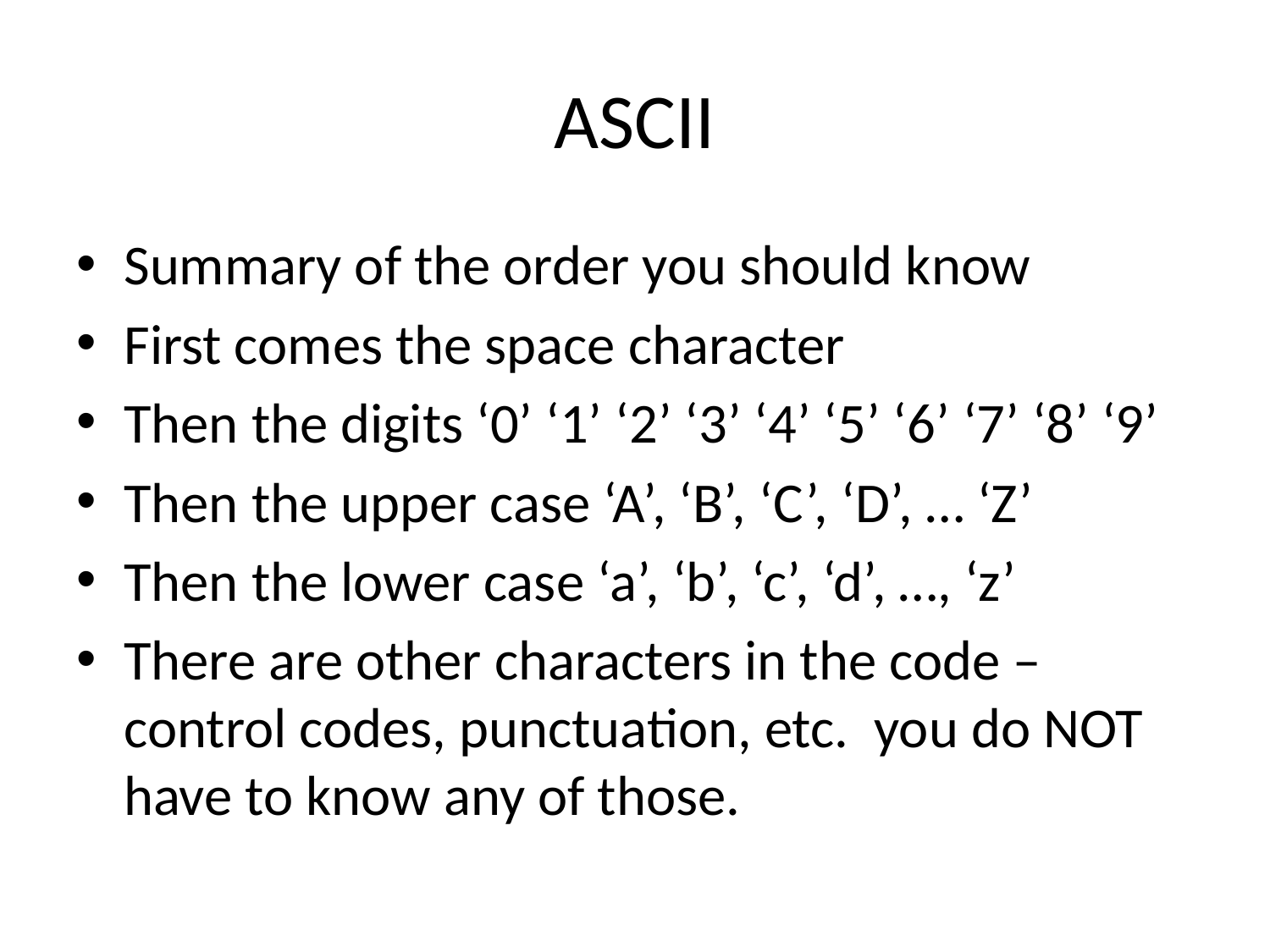

# ASCII
Summary of the order you should know
First comes the space character
Then the digits ‘0’ ‘1’ ‘2’ ‘3’ ‘4’ ‘5’ ‘6’ ‘7’ ‘8’ ‘9’
Then the upper case ‘A’, ‘B’, ‘C’, ‘D’, … ‘Z’
Then the lower case ‘a’, ‘b’, ‘c’, ‘d’, …, ‘z’
There are other characters in the code – control codes, punctuation, etc.  you do NOT have to know any of those.